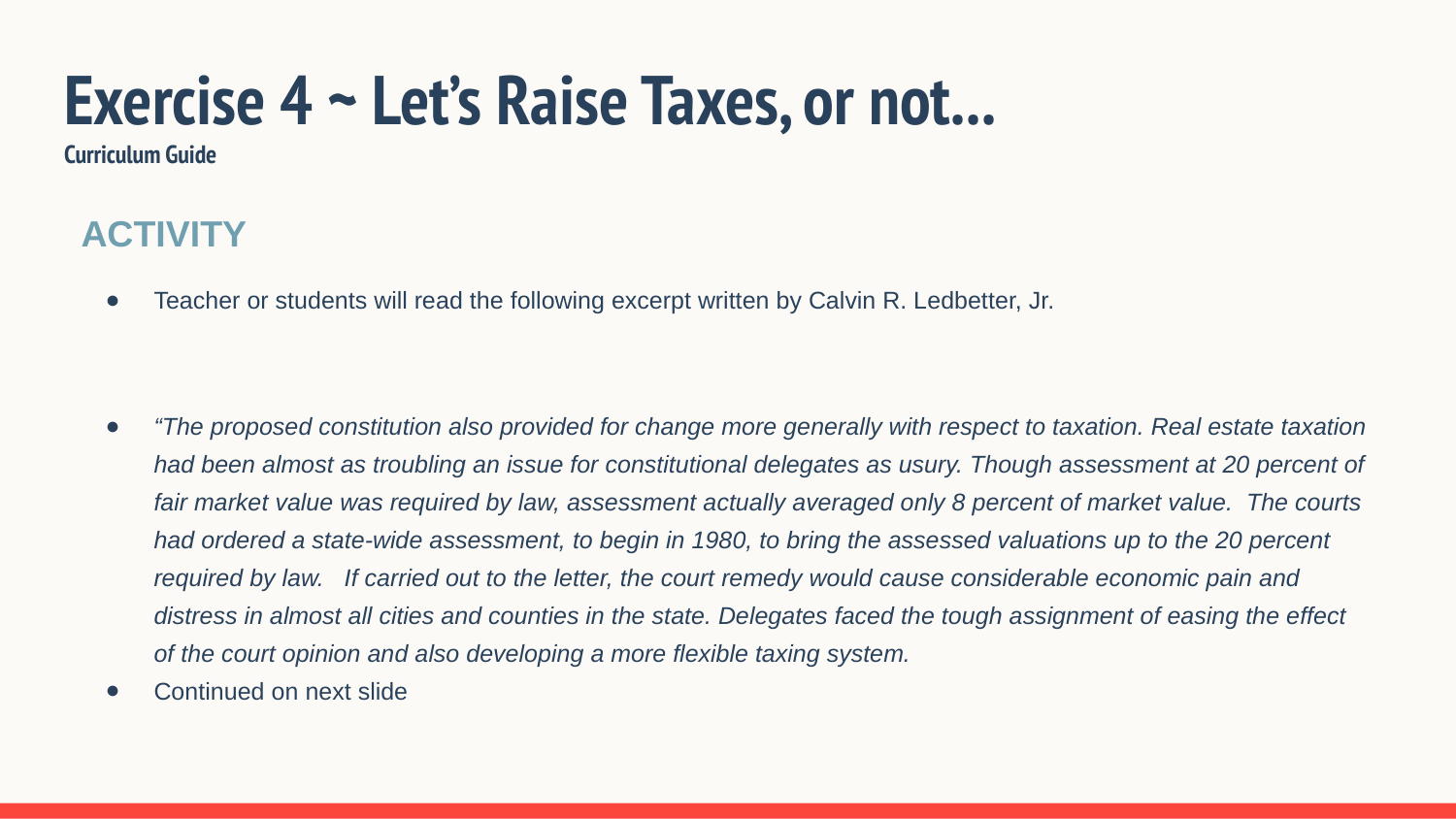

# Exercise 4 ~ Let’s Raise Taxes, or not...
Curriculum Guide

ACTIVITY
Teacher or students will read the following excerpt written by Calvin R. Ledbetter, Jr.

“The proposed constitution also provided for change more generally with respect to taxation. Real estate taxation had been almost as troubling an issue for constitutional delegates as usury. Though assessment at 20 percent of fair market value was required by law, assessment actually averaged only 8 percent of market value.  The courts had ordered a state-wide assessment, to begin in 1980, to bring the assessed valuations up to the 20 percent required by law.   If carried out to the letter, the court remedy would cause considerable economic pain and distress in almost all cities and counties in the state. Delegates faced the tough assignment of easing the effect of the court opinion and also developing a more flexible taxing system.
Continued on next slide